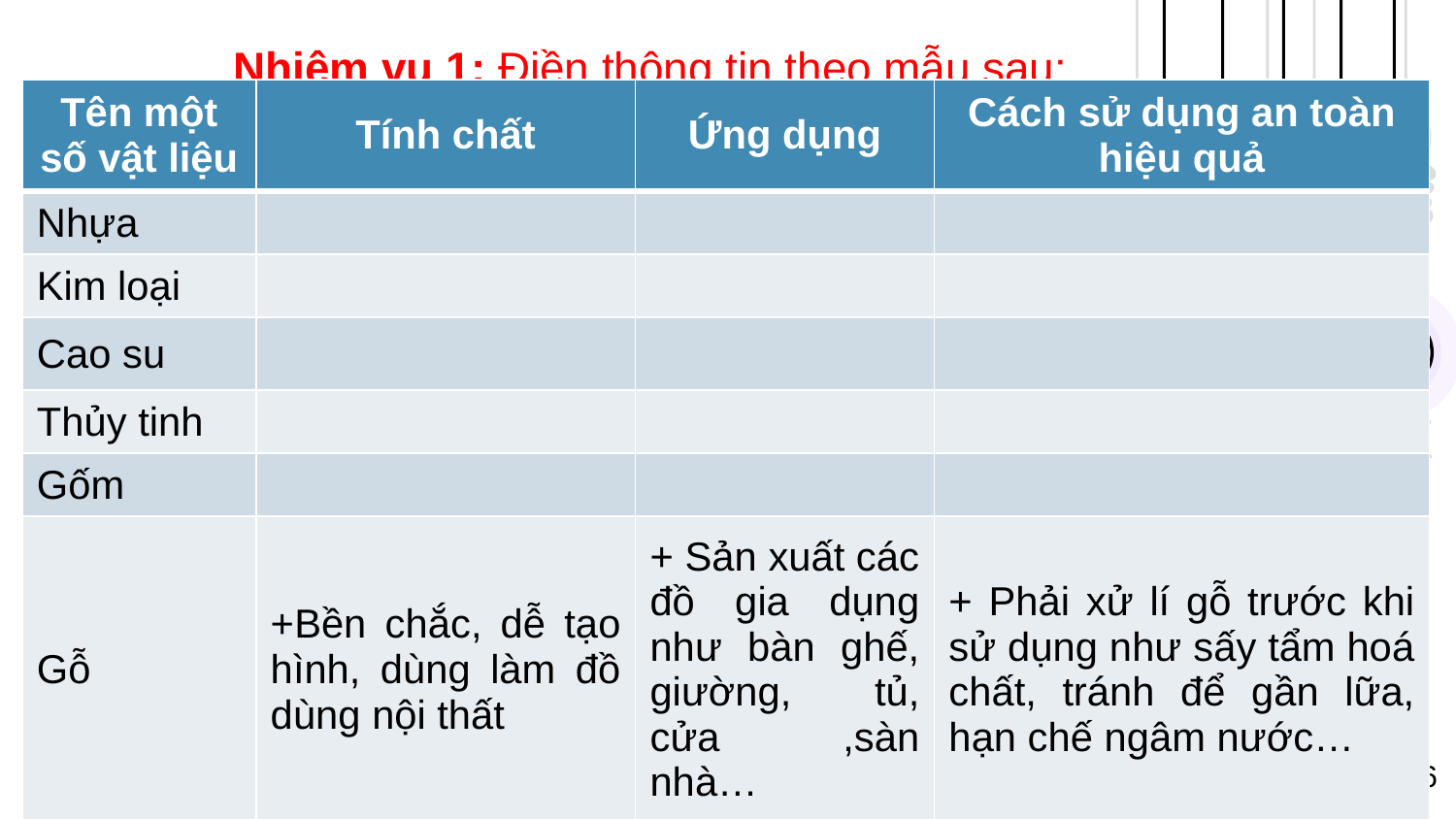

Nhiệm vụ 1: Điền thông tin theo mẫu sau:
| Tên một số vật liệu | Tính chất | Ứng dụng | Cách sử dụng an toàn hiệu quả |
| --- | --- | --- | --- |
| Nhựa |  |  |  |
| Kim loại |  |  |  |
| Cao su |  |  |  |
| Thủy tinh |  |  |  |
| Gốm |  |  |  |
| Gỗ | +Bền chắc, dễ tạo hình, dùng làm đồ dùng nội thất | + Sản xuất các đồ gia dụng như bàn ghế, giường, tủ, cửa ,sàn nhà… | + Phải xử lí gỗ trước khi sử dụng như sấy tẩm hoá chất, tránh để gần lữa, hạn chế ngâm nước… |
16